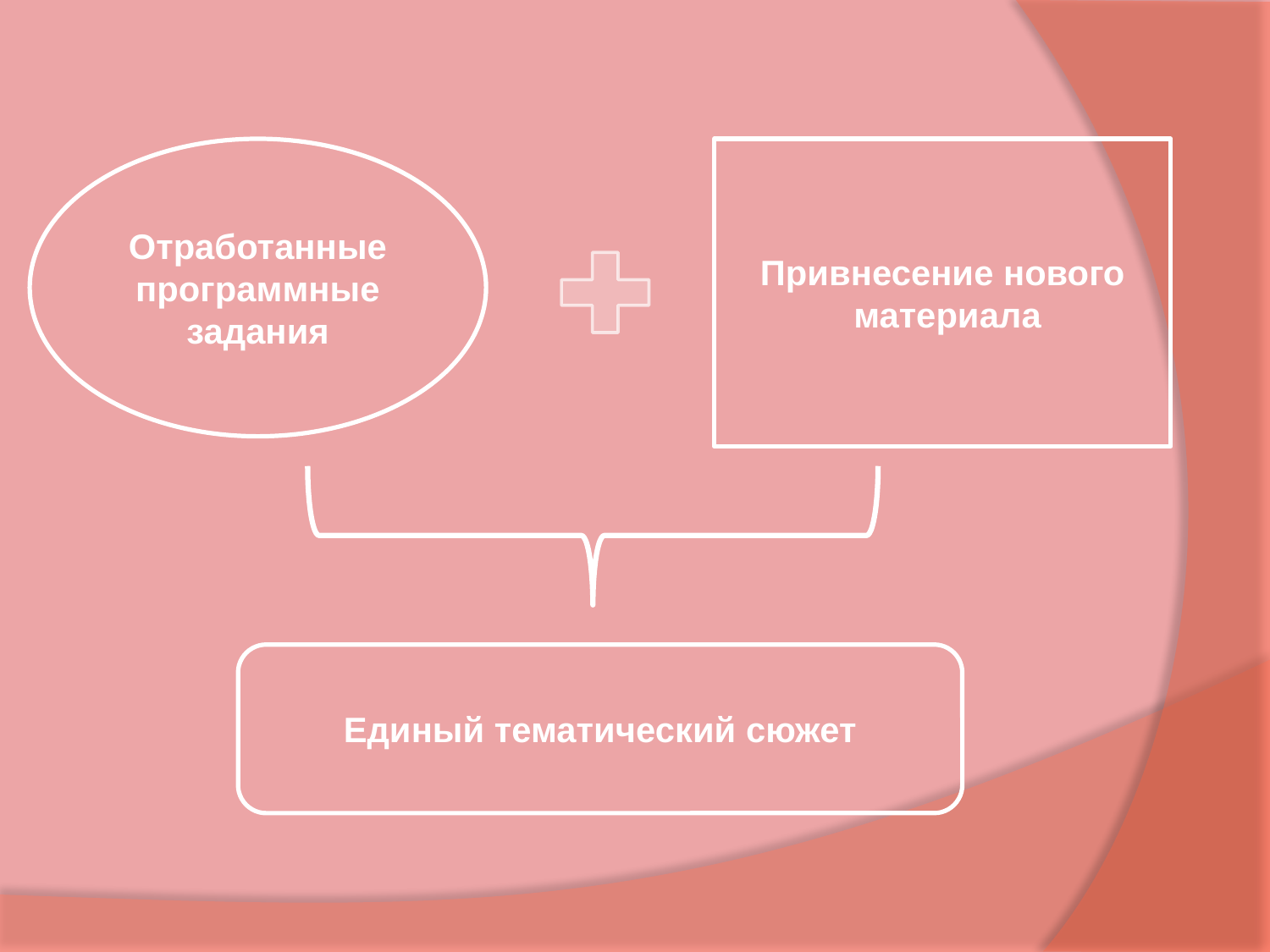

Отработанные программные задания
# Привнесение нового материала

Единый тематический сюжет